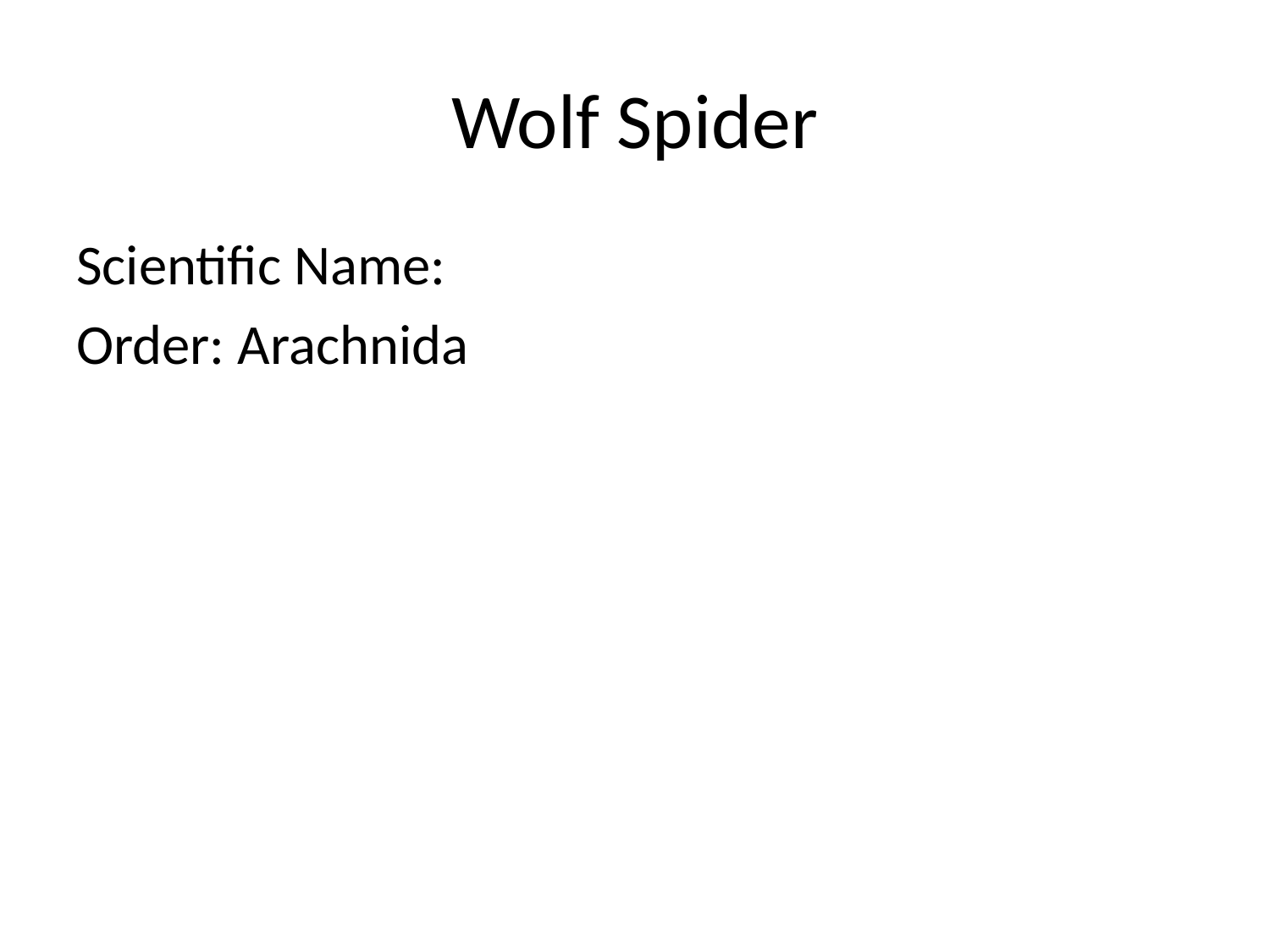

# Wolf Spider
Scientific Name:
Order: Arachnida